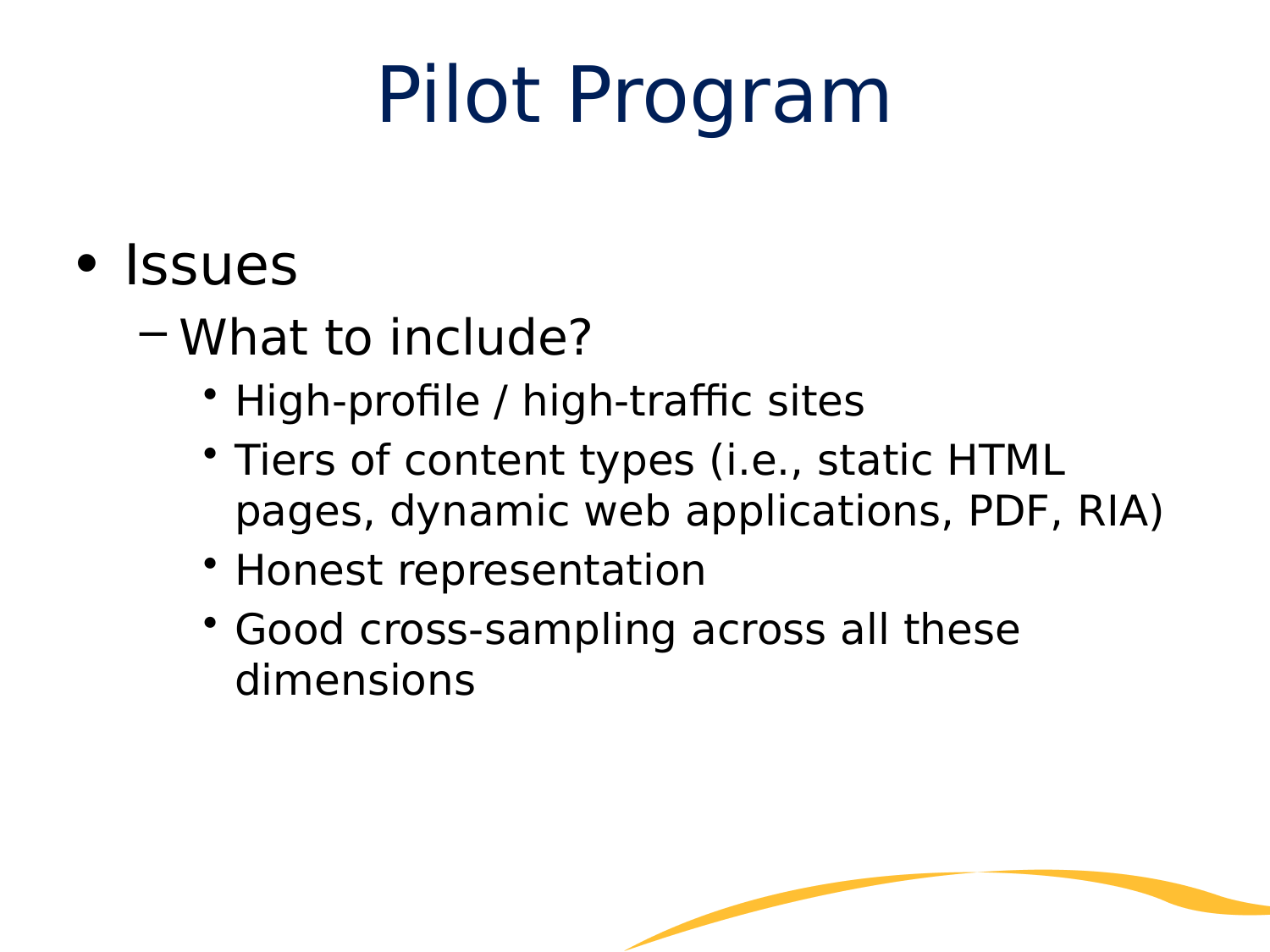

# Pilot Program
Issues
What to include?
High-profile / high-traffic sites
Tiers of content types (i.e., static HTML pages, dynamic web applications, PDF, RIA)
Honest representation
Good cross-sampling across all these dimensions